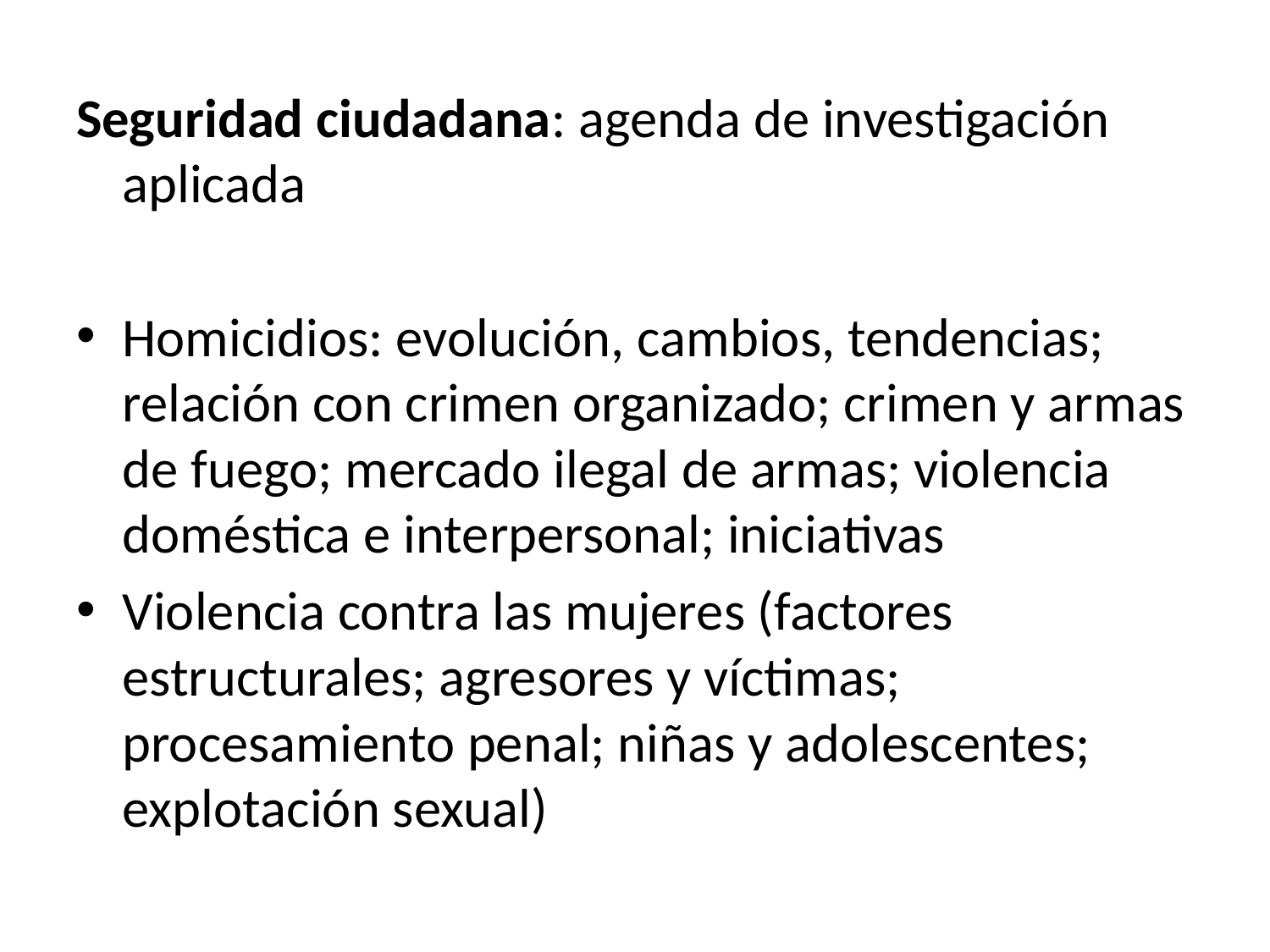

Seguridad ciudadana: agenda de investigación aplicada

Homicidios: evolución, cambios, tendencias; relación con crimen organizado; crimen y armas de fuego; mercado ilegal de armas; violencia doméstica e interpersonal; iniciativas
Violencia contra las mujeres (factores estructurales; agresores y víctimas; procesamiento penal; niñas y adolescentes; explotación sexual)